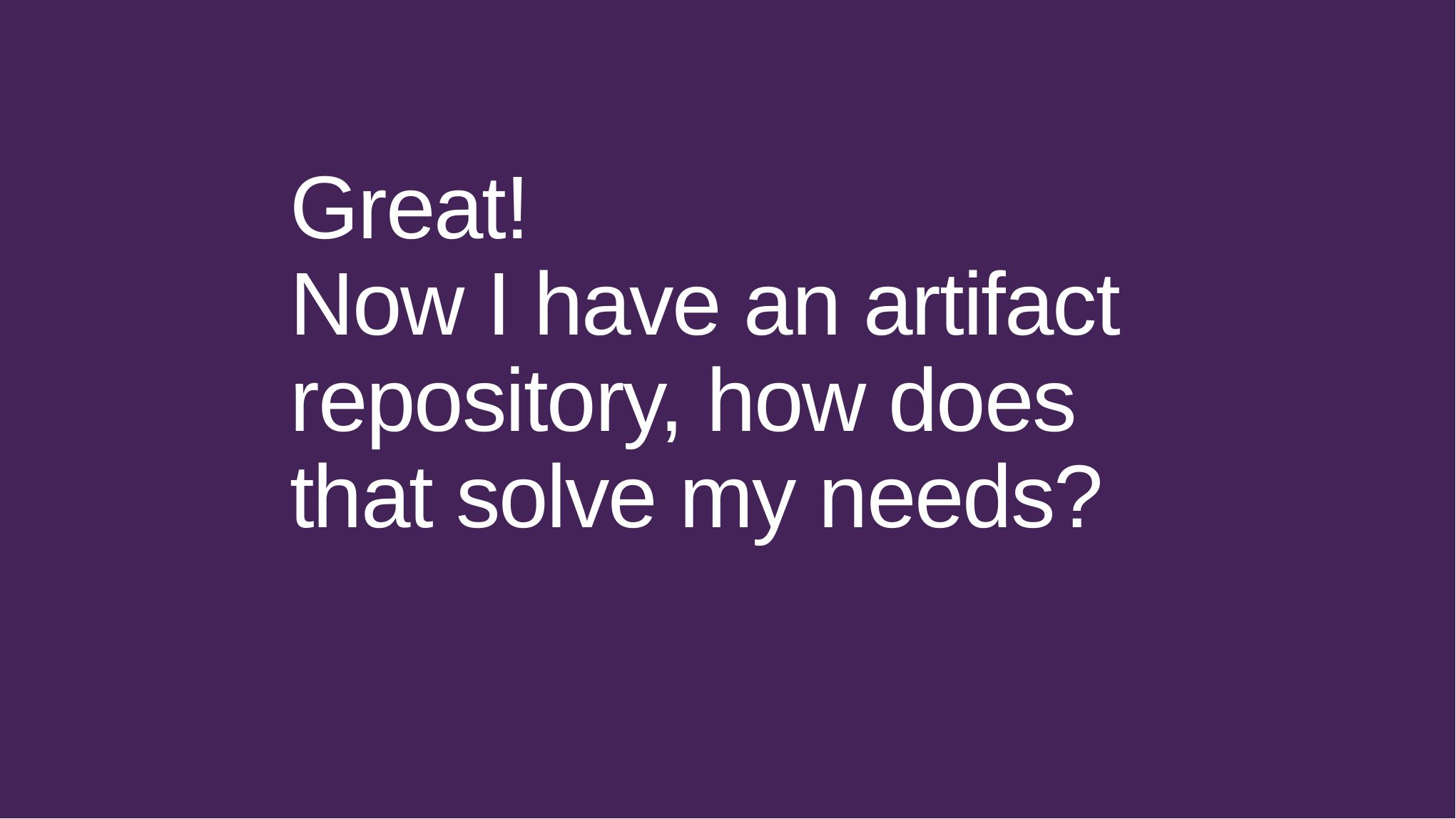

# Great! Now I have an artifact repository, how does that solve my needs?